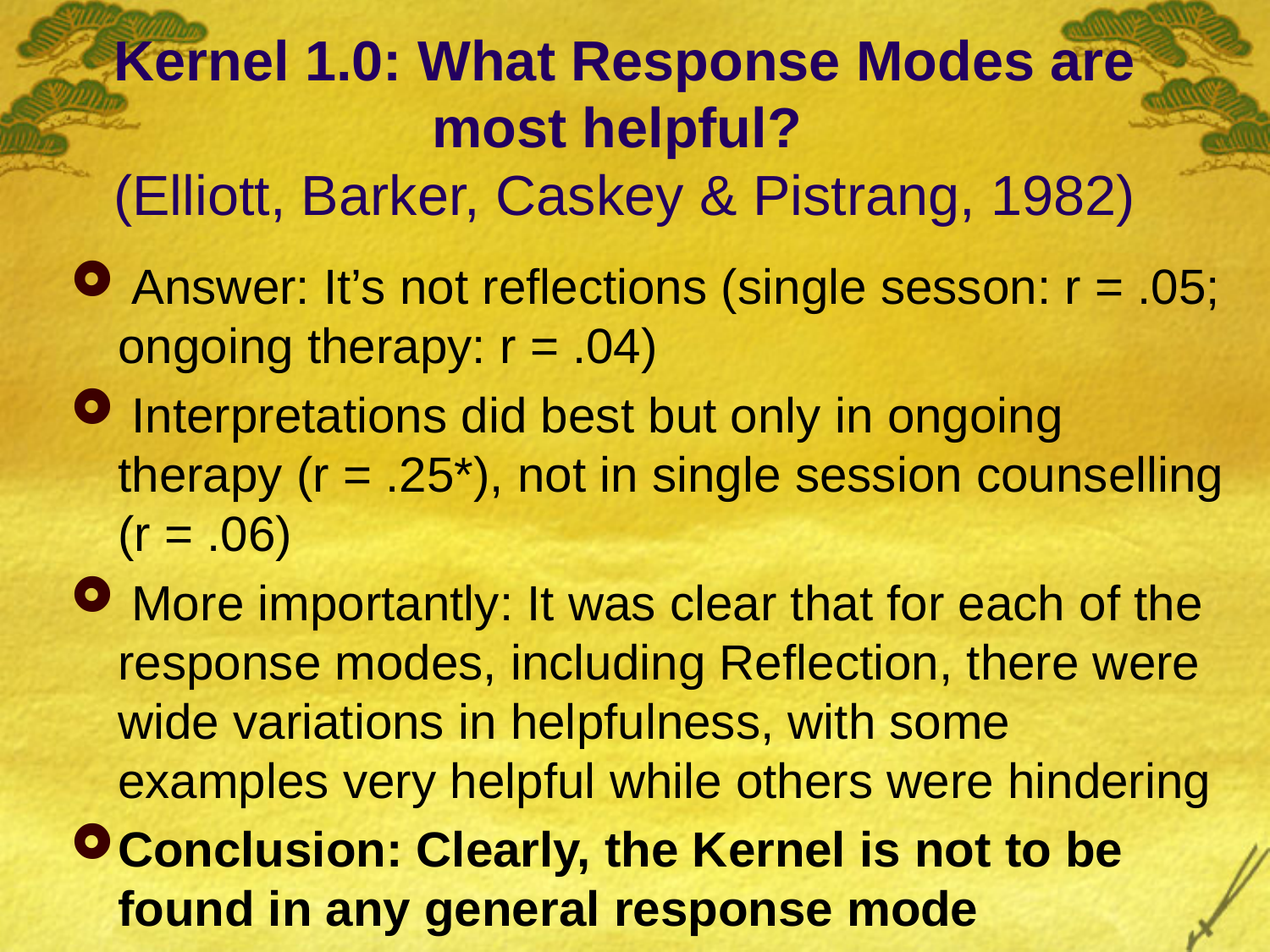

# Kernel 1.0: What Response Modes are most helpful? (Elliott, Barker, Caskey & Pistrang, 1982)
 Answer: It’s not reflections (single sesson: r = .05; ongoing therapy: r = .04)
 Interpretations did best but only in ongoing therapy (r = .25*), not in single session counselling (r = .06)
 More importantly: It was clear that for each of the response modes, including Reflection, there were wide variations in helpfulness, with some examples very helpful while others were hindering
Conclusion: Clearly, the Kernel is not to be found in any general response mode